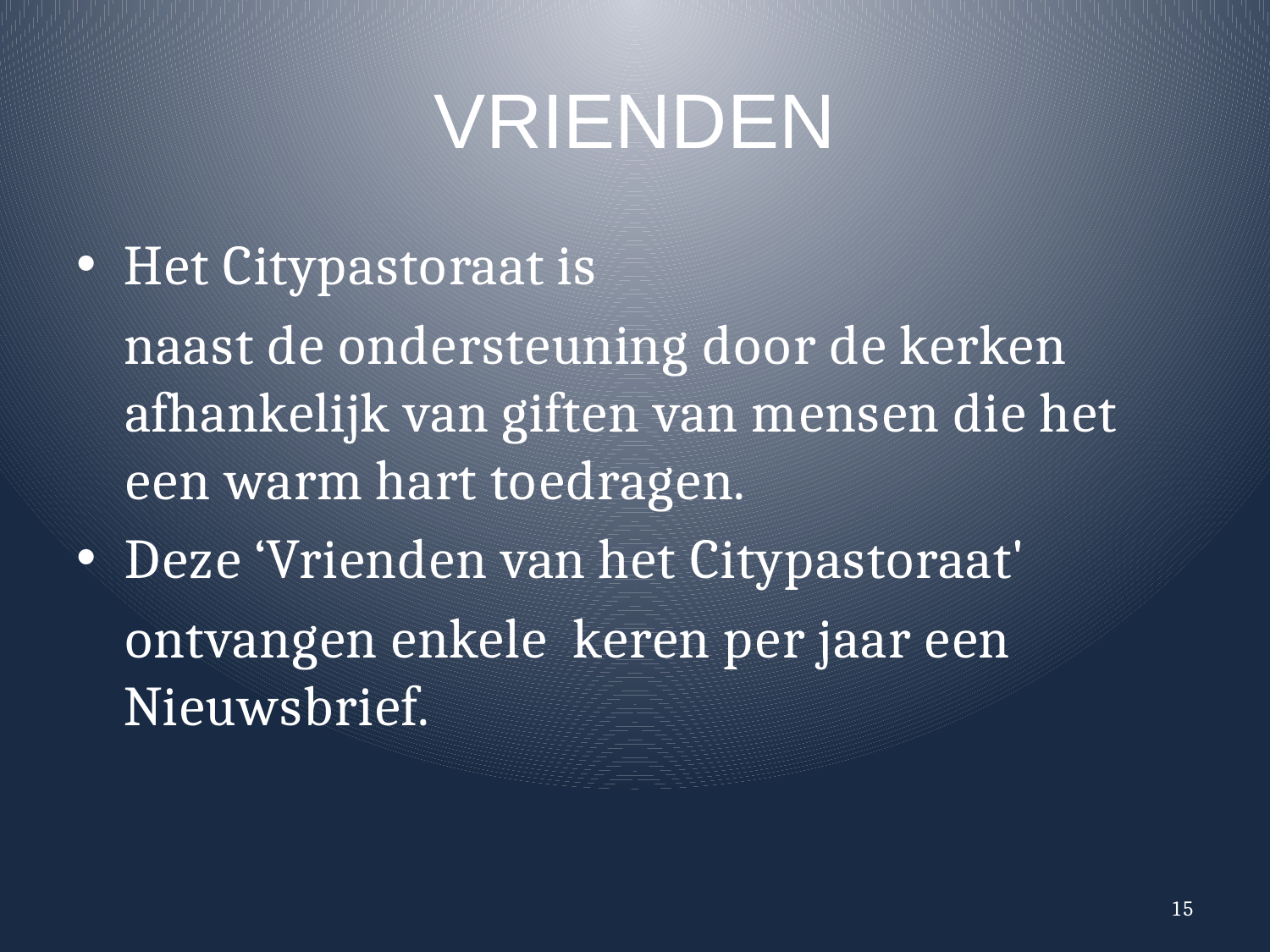

# VRIENDEN
Het Citypastoraat is
	naast de ondersteuning door de kerken afhankelijk van giften van mensen die het een warm hart toedragen.
Deze ‘Vrienden van het Citypastoraat'
	ontvangen enkele  keren per jaar een Nieuwsbrief.

15